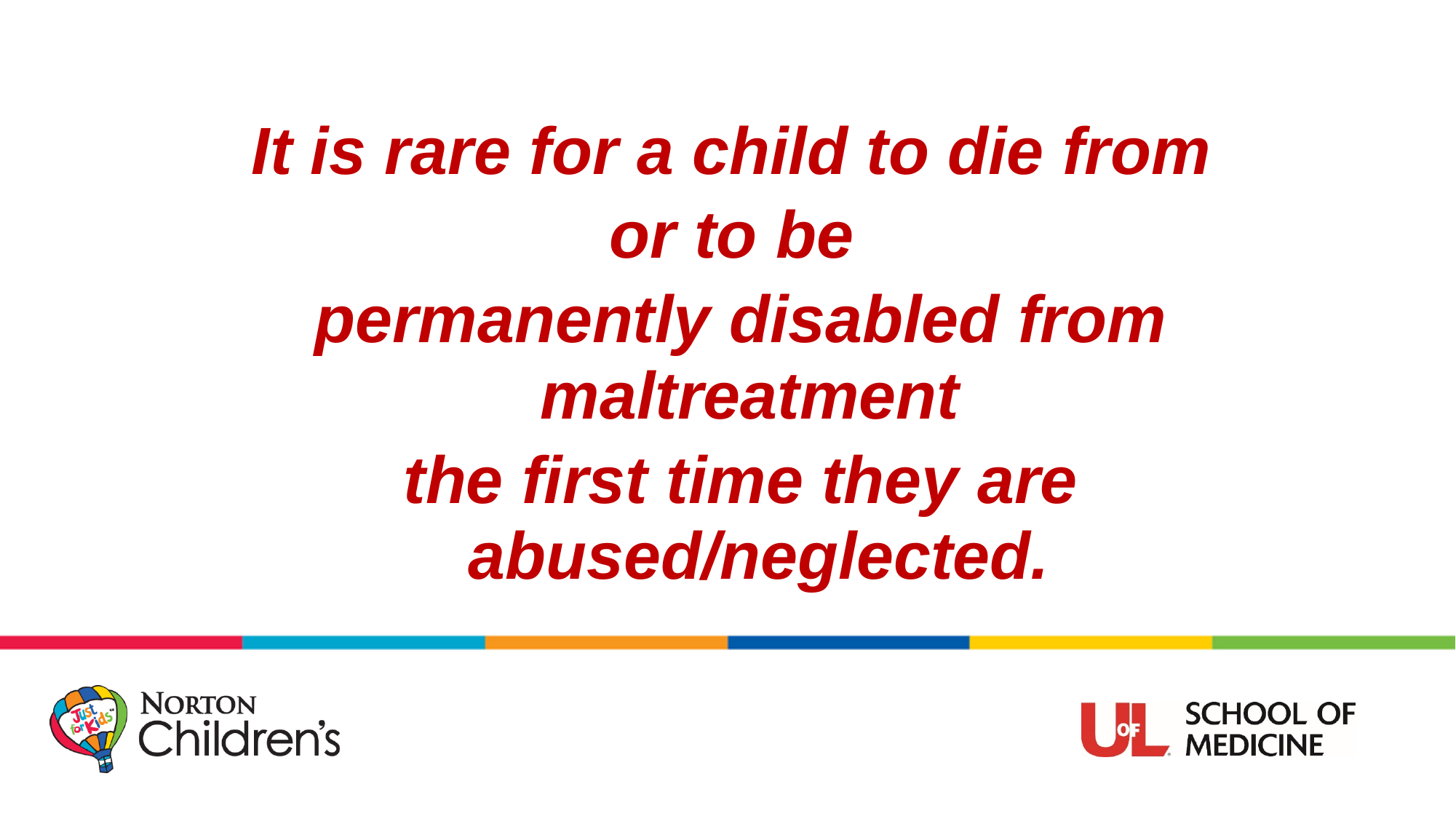

It is rare for a child to die from
or to be
permanently disabled from maltreatment
the first time they are abused/neglected.
#